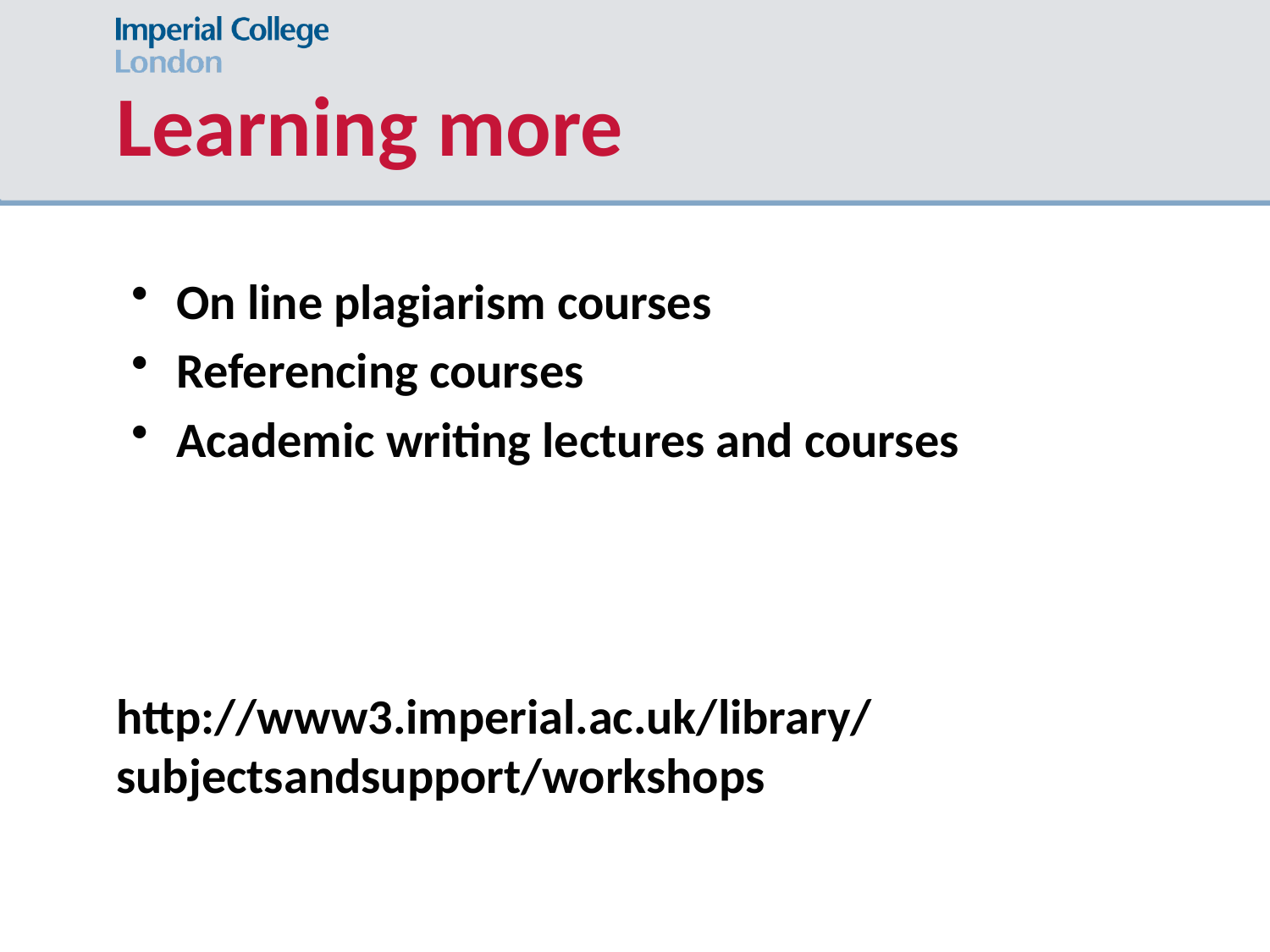

# Learning more
On line plagiarism courses
Referencing courses
Academic writing lectures and courses

http://www3.imperial.ac.uk/library/subjectsandsupport/workshops